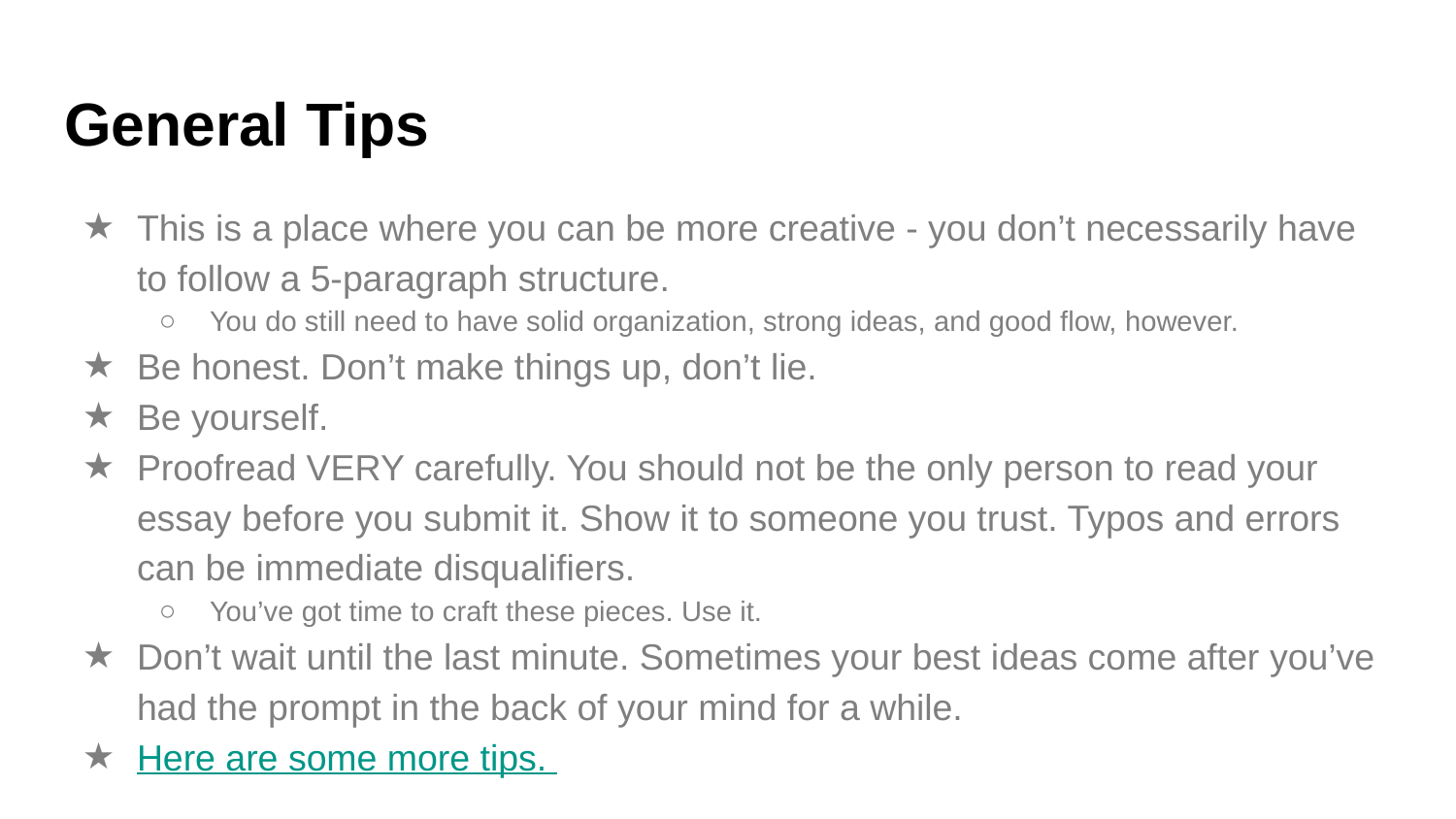

# General Tips
This is a place where you can be more creative - you don’t necessarily have to follow a 5-paragraph structure.
You do still need to have solid organization, strong ideas, and good flow, however.
Be honest. Don’t make things up, don’t lie.
Be yourself.
Proofread VERY carefully. You should not be the only person to read your essay before you submit it. Show it to someone you trust. Typos and errors can be immediate disqualifiers.
You’ve got time to craft these pieces. Use it.
Don’t wait until the last minute. Sometimes your best ideas come after you’ve had the prompt in the back of your mind for a while.
Here are some more tips.